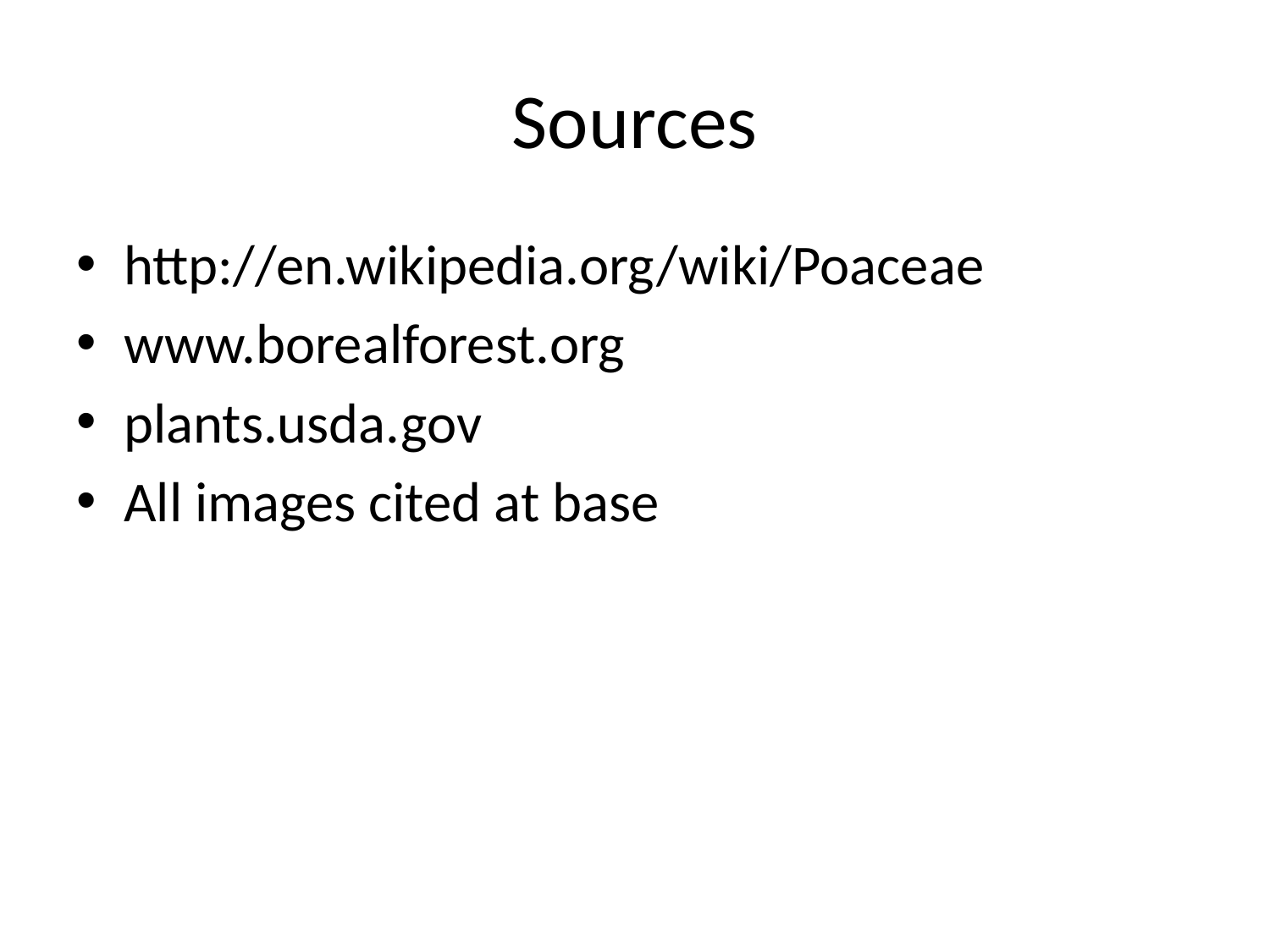

# Sources
http://en.wikipedia.org/wiki/Poaceae
www.borealforest.org
plants.usda.gov
All images cited at base